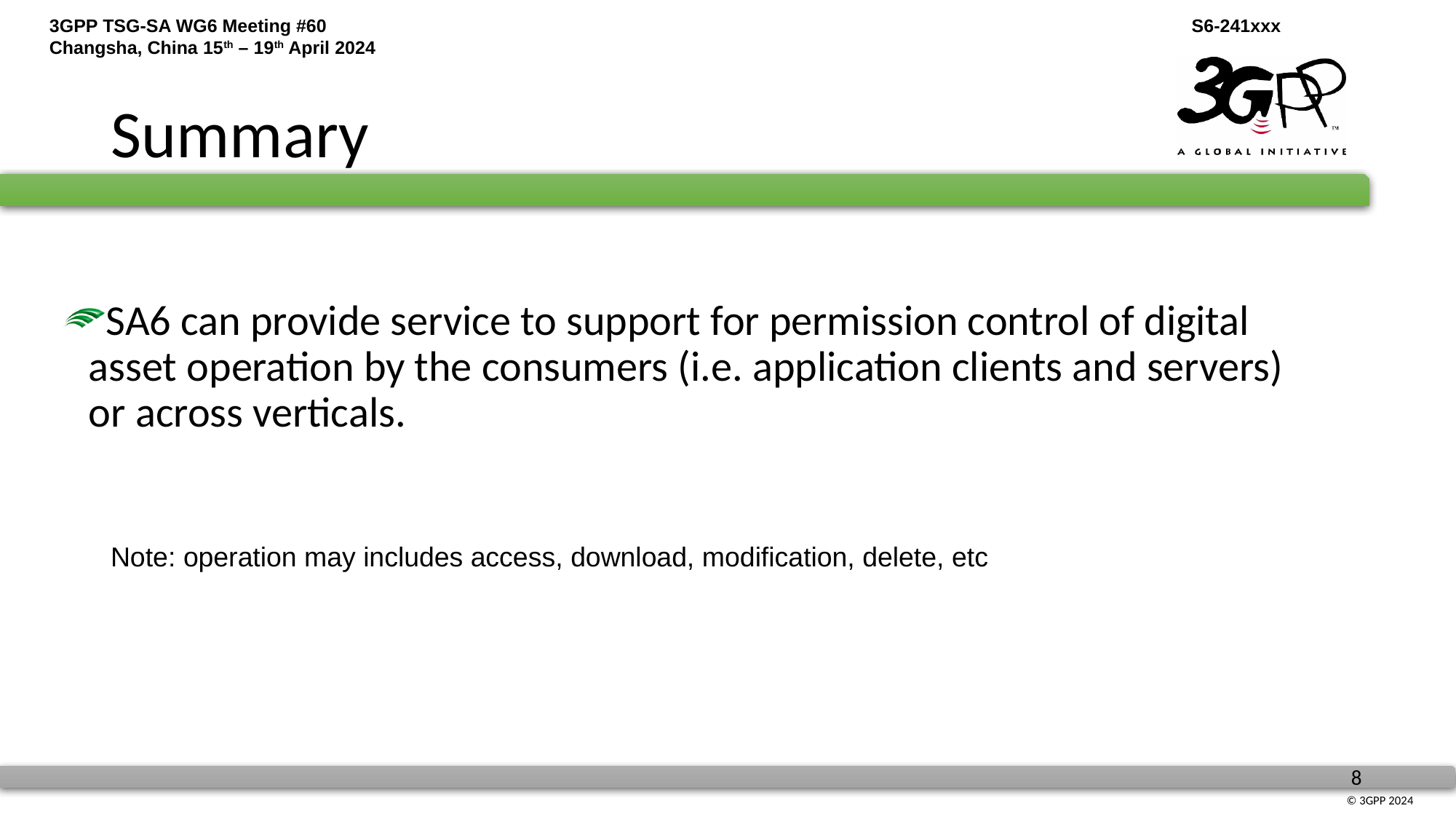

# Summary

SA6 can provide service to support for permission control of digital asset operation by the consumers (i.e. application clients and servers) or across verticals.
Note: operation may includes access, download, modification, delete, etc